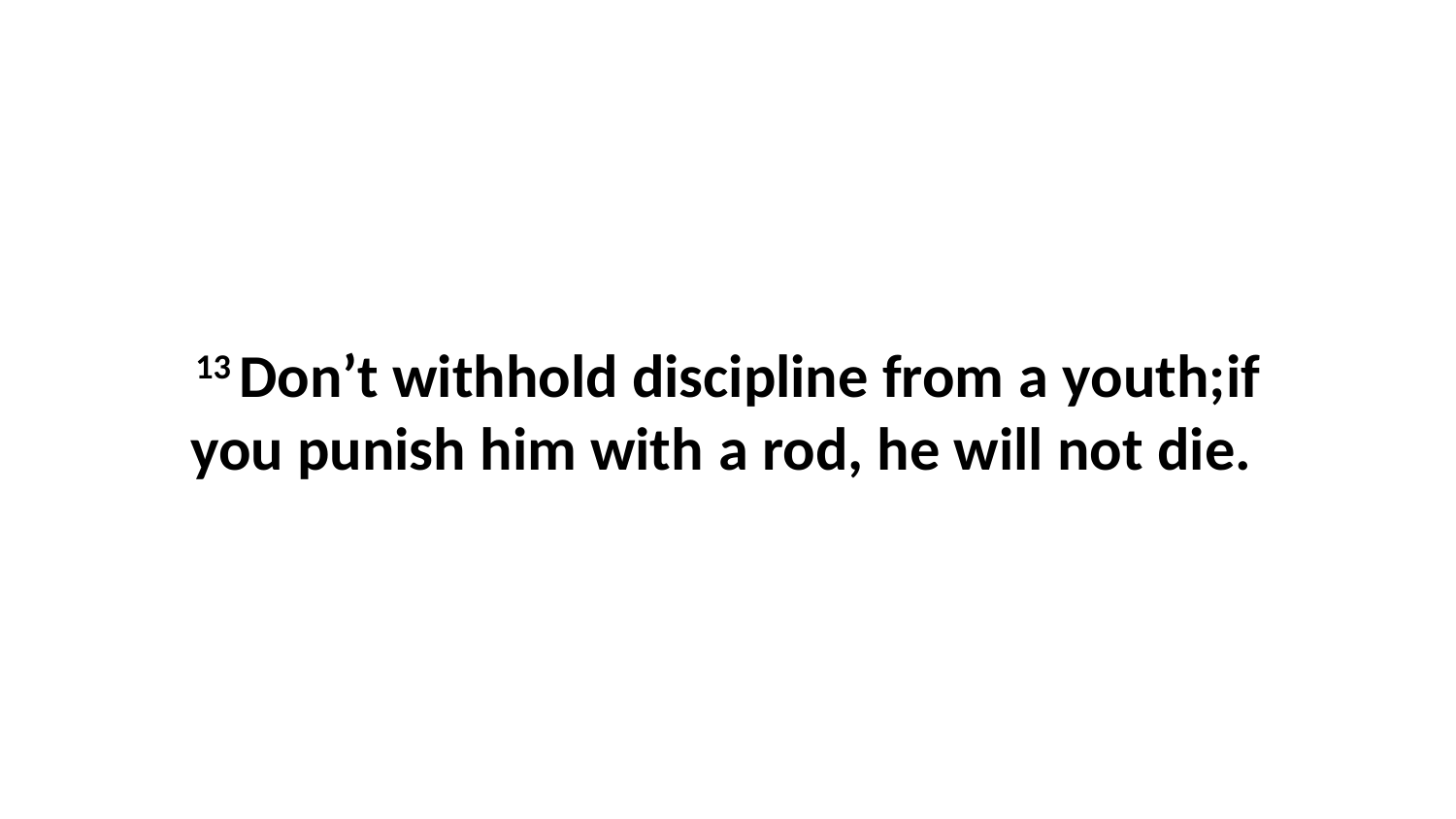

13 Don’t withhold discipline from a youth;if you punish him with a rod, he will not die.